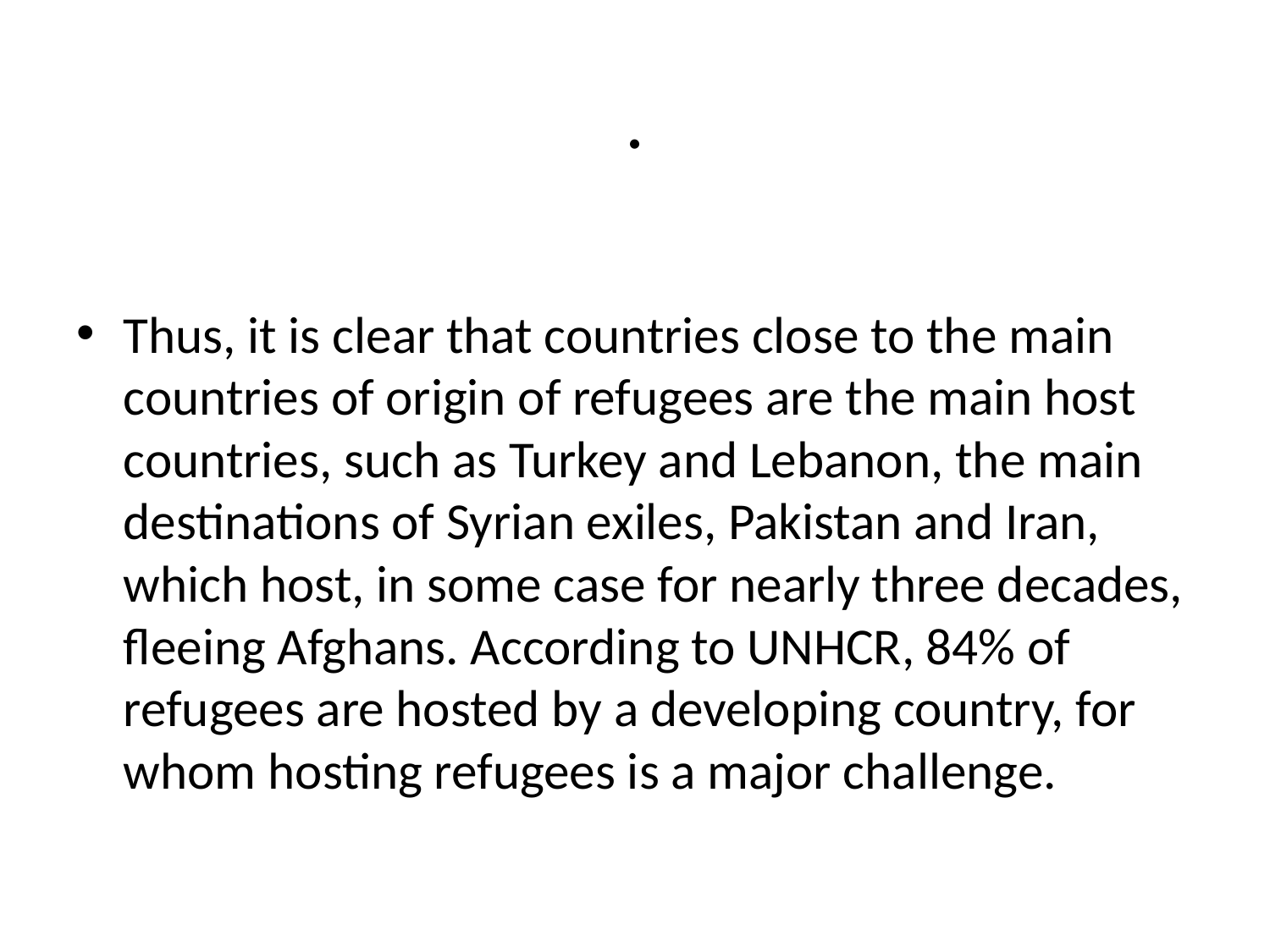

# .

Thus, it is clear that countries close to the main countries of origin of refugees are the main host countries, such as Turkey and Lebanon, the main destinations of Syrian exiles, Pakistan and Iran, which host, in some case for nearly three decades, fleeing Afghans. According to UNHCR, 84% of refugees are hosted by a developing country, for whom hosting refugees is a major challenge.